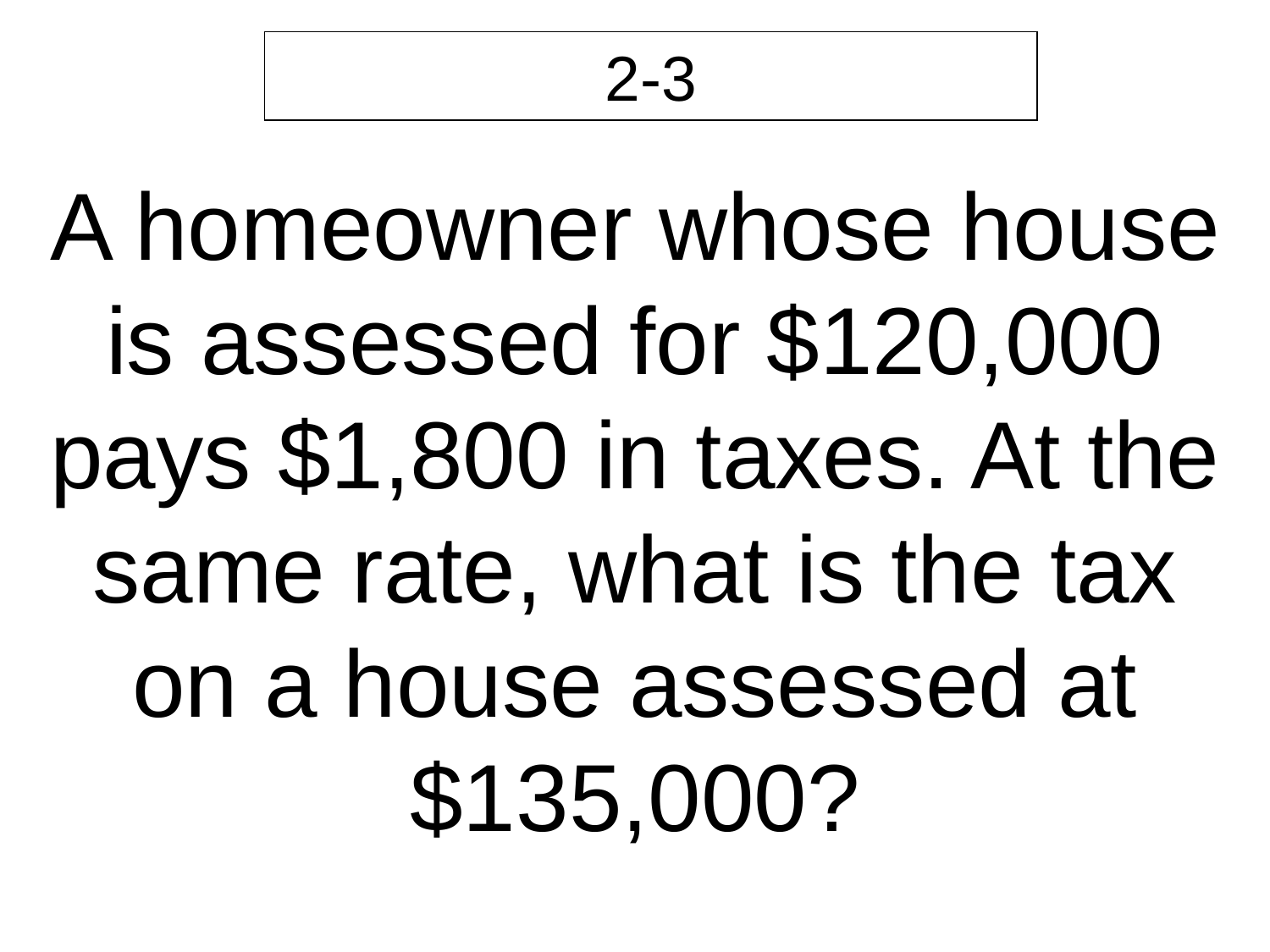

2-3
A homeowner whose house is assessed for $120,000 pays $1,800 in taxes. At the same rate, what is the tax on a house assessed at $135,000?